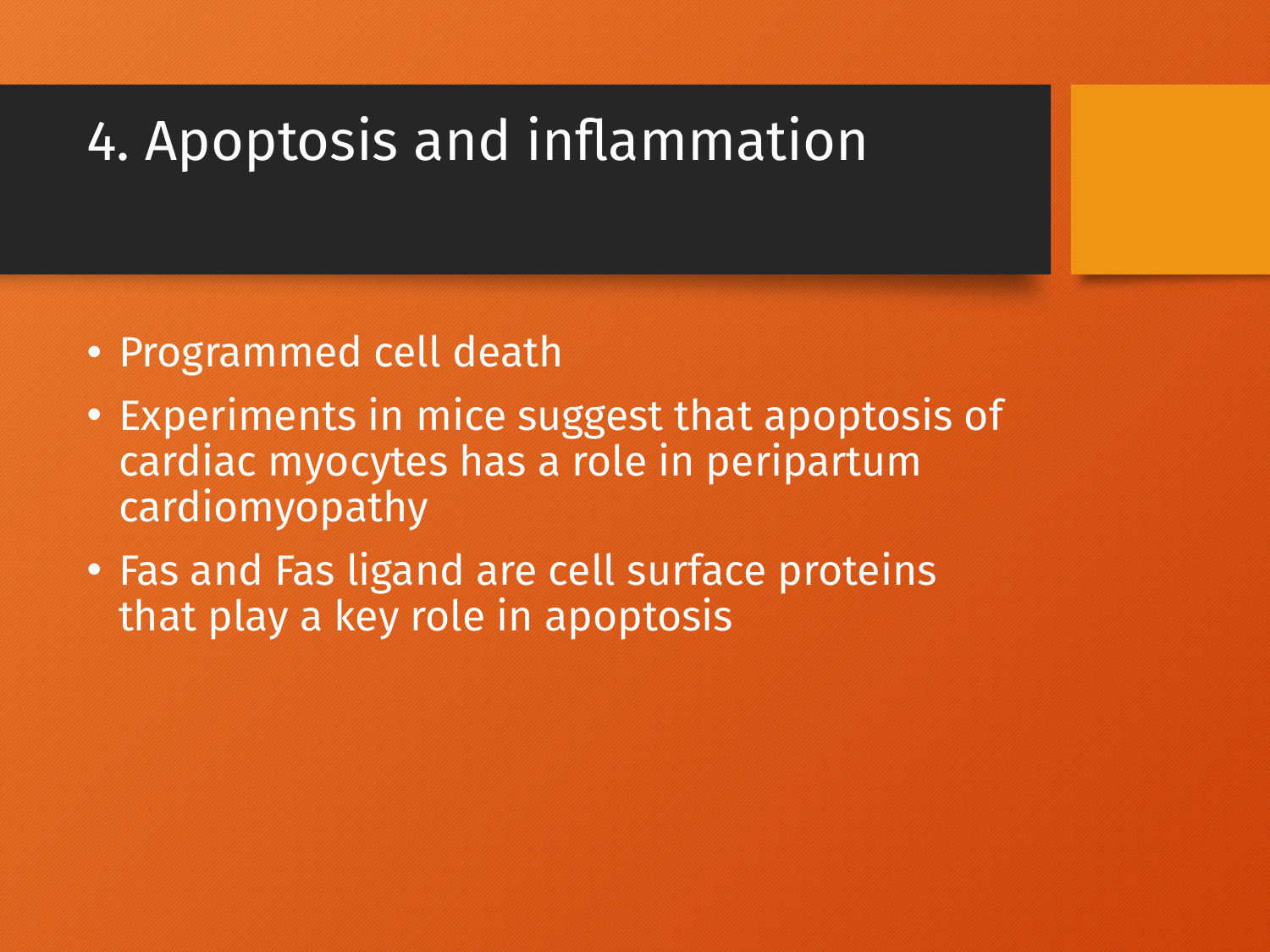

# 4. Apoptosis and inflammation
Programmed cell death
Experiments in mice suggest that apoptosis of cardiac myocytes has a role in peripartum cardiomyopathy
Fas and Fas ligand are cell surface proteins that play a key role in apoptosis